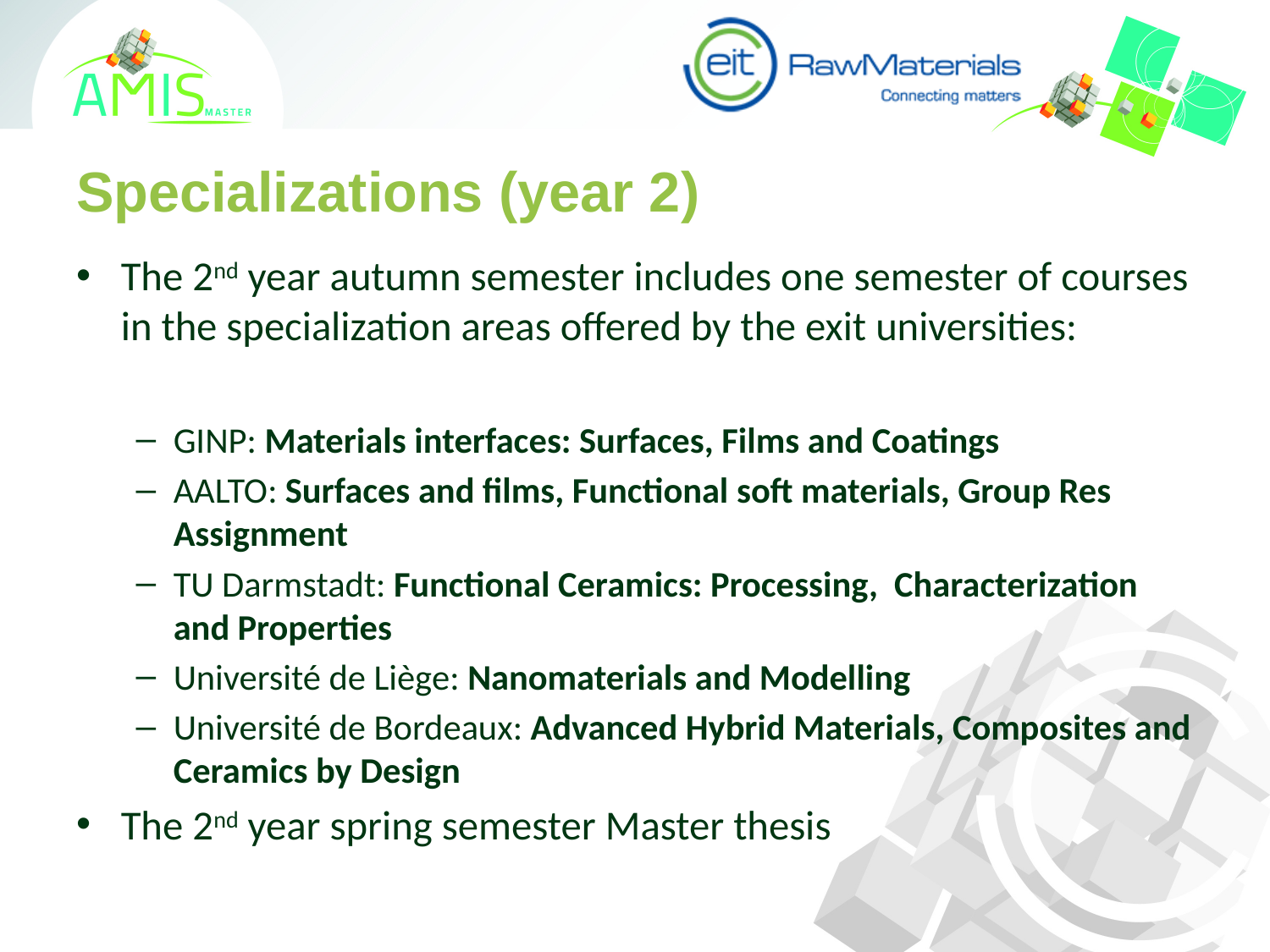

# Specializations (year 2)
The 2nd year autumn semester includes one semester of courses in the specialization areas offered by the exit universities:

GINP: Materials interfaces: Surfaces, Films and Coatings
AALTO: Surfaces and films, Functional soft materials, Group Res Assignment
TU Darmstadt: Functional Ceramics: Processing,  Characterization and Properties
Université de Liège: Nanomaterials and Modelling
Université de Bordeaux: Advanced Hybrid Materials, Composites and Ceramics by Design
The 2nd year spring semester Master thesis